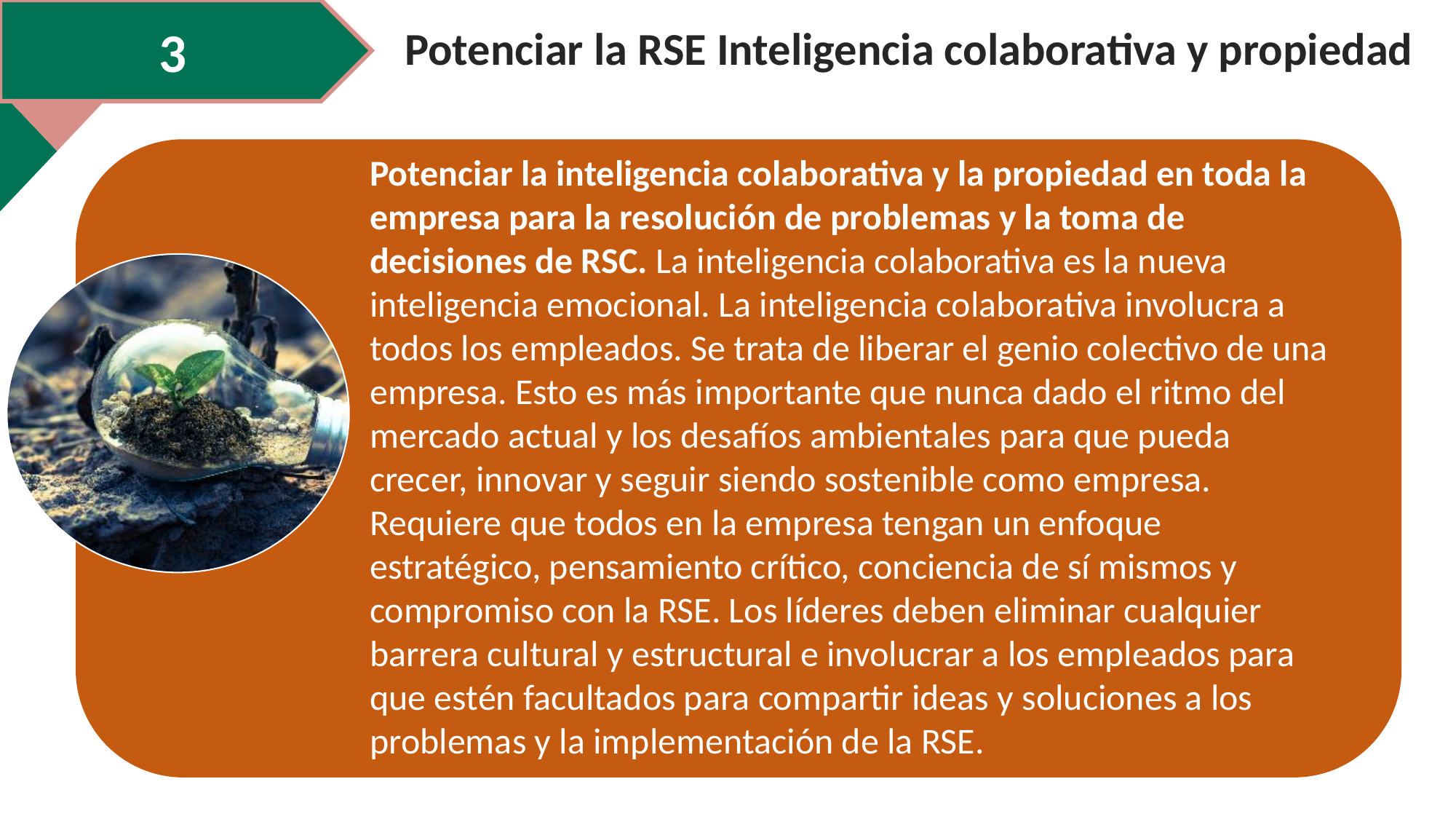

3
Potenciar la RSE Inteligencia colaborativa y propiedad

Los mejores equipos efectivos primero deben comprender la gestión del cambio de RSE y trabajar juntos para que puedan guiar, implementar y administrar la visión de las empresas y los valores de RSE. Esto requiere revisar periódicamente la visión, la misión/propósito y los valores de RSE para profundizar y actualizar la comprensión y el compromiso con una cultura de RSE. Necesitan saber qué impulsa a cada empleado, qué se interpone en su camino, qué apoyo necesitan para adoptar plenamente la RSC.

Potenciar la inteligencia colaborativa y la propiedad en toda la empresa para la resolución de problemas y la toma de decisiones de RSC. La inteligencia colaborativa es la nueva inteligencia emocional. La inteligencia colaborativa involucra a todos los empleados. Se trata de liberar el genio colectivo de una empresa. Esto es más importante que nunca dado el ritmo del mercado actual y los desafíos ambientales para que pueda crecer, innovar y seguir siendo sostenible como empresa. Requiere que todos en la empresa tengan un enfoque estratégico, pensamiento crítico, conciencia de sí mismos y compromiso con la RSE. Los líderes deben eliminar cualquier barrera cultural y estructural e involucrar a los empleados para que estén facultados para compartir ideas y soluciones a los problemas y la implementación de la RSE.